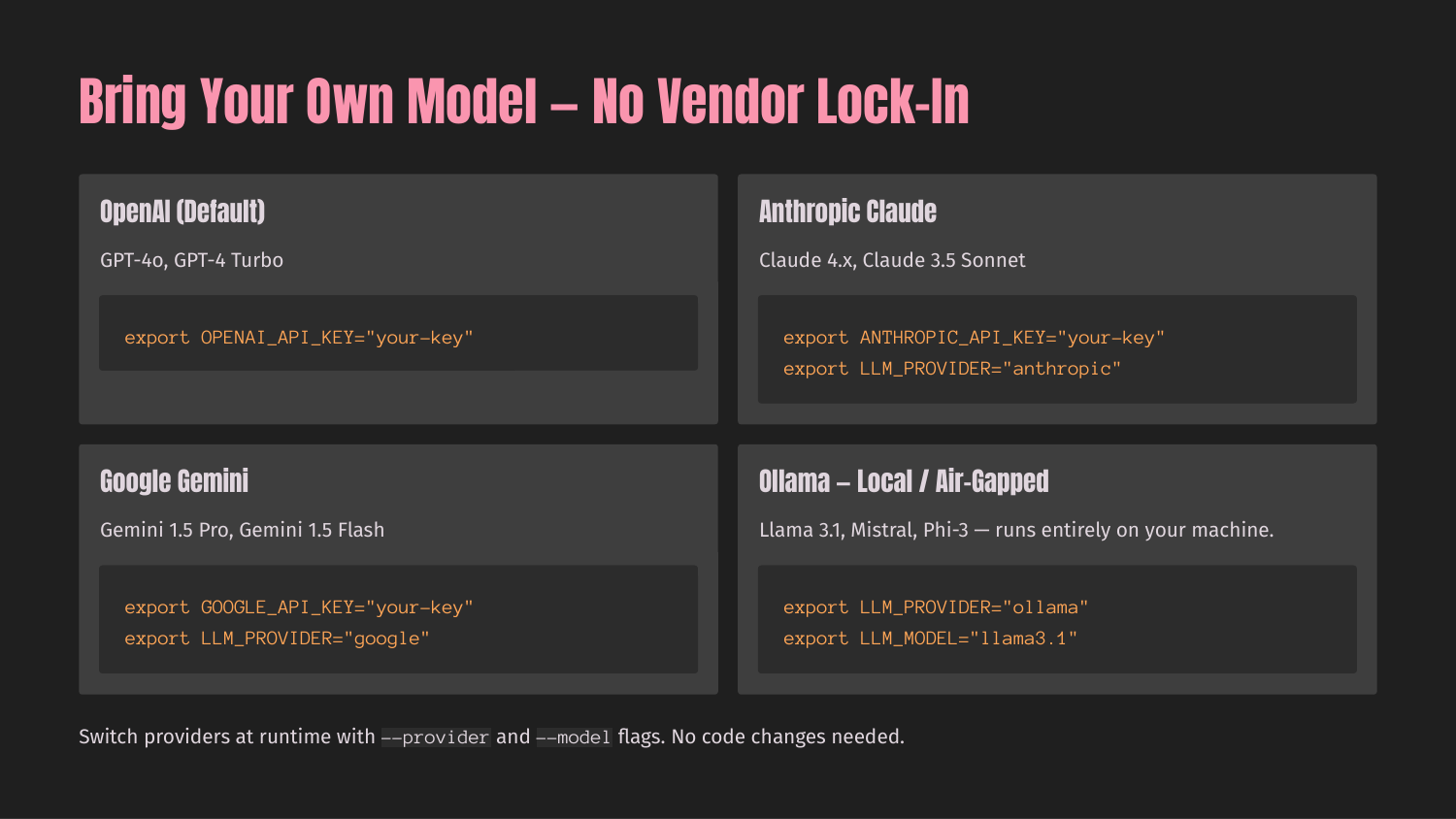

Bring Your Own Model — No Vendor Lock-In

OpenAI (Default)
Anthropic Claude
GPT-4o, GPT-4 Turbo
Claude 4.x, Claude 3.5 Sonnet

export OPENAI_API_KEY="your-key"
export ANTHROPIC_API_KEY="your-key"
export LLM_PROVIDER="anthropic"

Google Gemini
Ollama — Local / Air-Gapped
Gemini 1.5 Pro, Gemini 1.5 Flash
Llama 3.1, Mistral, Phi-3 — runs entirely on your machine.

export GOOGLE_API_KEY="your-key"
export LLM_PROVIDER="google"
export LLM_PROVIDER="ollama"
export LLM_MODEL="llama3.1"
Switch providers at runtime with --provider and --model flags. No code changes needed.